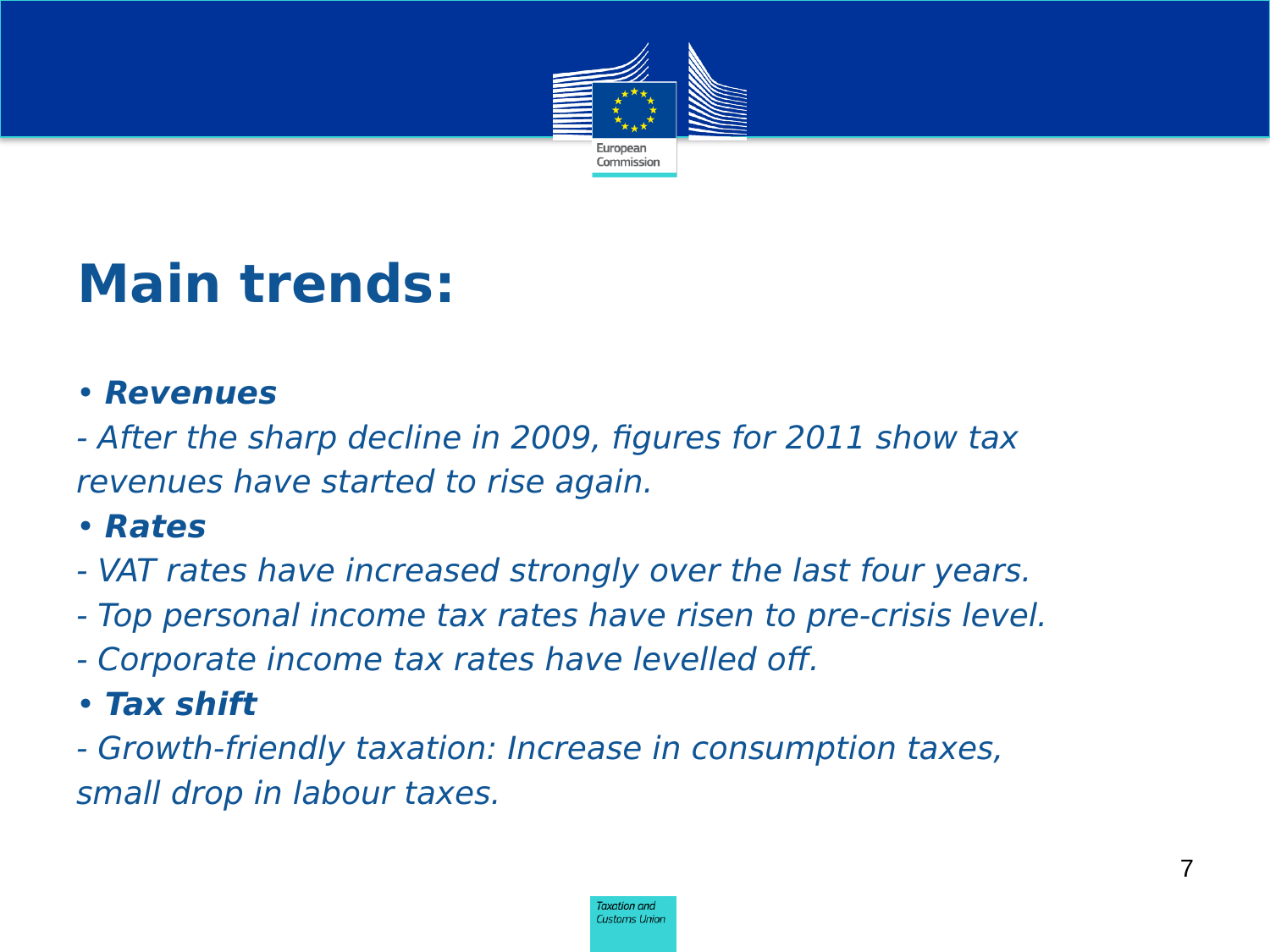

# Main trends:
• Revenues
- After the sharp decline in 2009, figures for 2011 show tax
revenues have started to rise again.
• Rates
- VAT rates have increased strongly over the last four years.
- Top personal income tax rates have risen to pre-crisis level.
- Corporate income tax rates have levelled off.
• Tax shift
- Growth-friendly taxation: Increase in consumption taxes,
small drop in labour taxes.
7